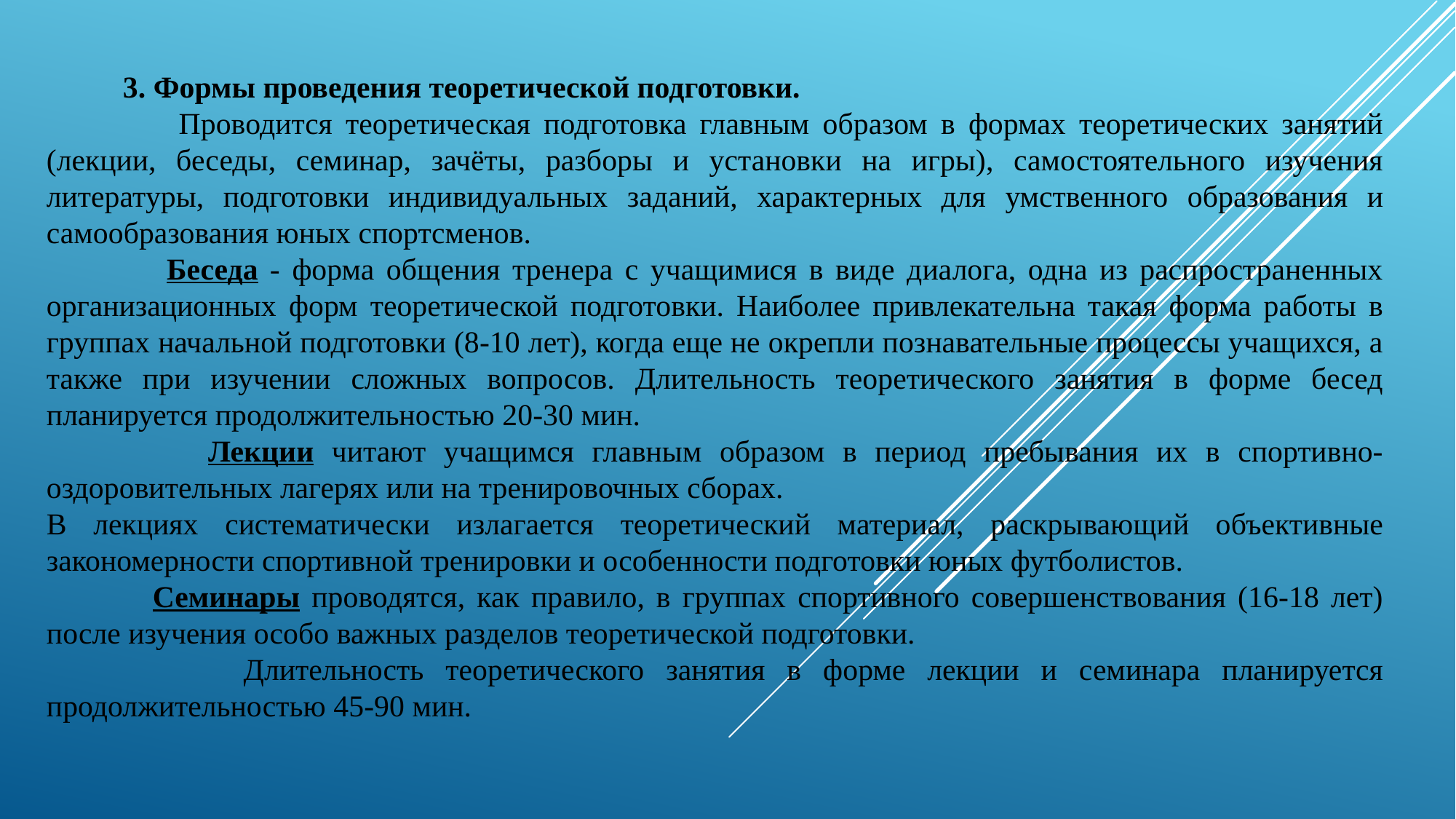

3. Формы проведения теоретической подготовки.
          Проводится теоретическая подготовка главным образом в формах теоретических занятий (лекции, беседы, семинар, зачёты, разборы и установки на игры), самостоятельного изучения литературы, подготовки индивидуальных заданий, характерных для умственного образования и самообразования юных спортсменов.
          Беседа - форма общения тренера с учащимися в виде диалога, одна из распространенных организационных форм теоретической подготовки. Наиболее привлекательна такая форма работы в группах начальной подготовки (8-10 лет), когда еще не окрепли познавательные процессы учащихся, а также при изучении сложных вопросов. Длительность теоретического занятия в форме бесед планируется продолжительностью 20-30 мин.
         Лекции читают учащимся главным образом в период пребывания их в спортивно-оздоровительных лагерях или на тренировочных сборах.
В лекциях систематически излагается теоретический материал, раскрывающий объективные закономерности спортивной тренировки и особенности подготовки юных футболистов.
         Семинары проводятся, как правило, в группах спортивного совершенствования (16-18 лет) после изучения особо важных разделов теоретической подготовки.
         Длительность теоретического занятия в форме лекции и семинара планируется продолжительностью 45-90 мин.